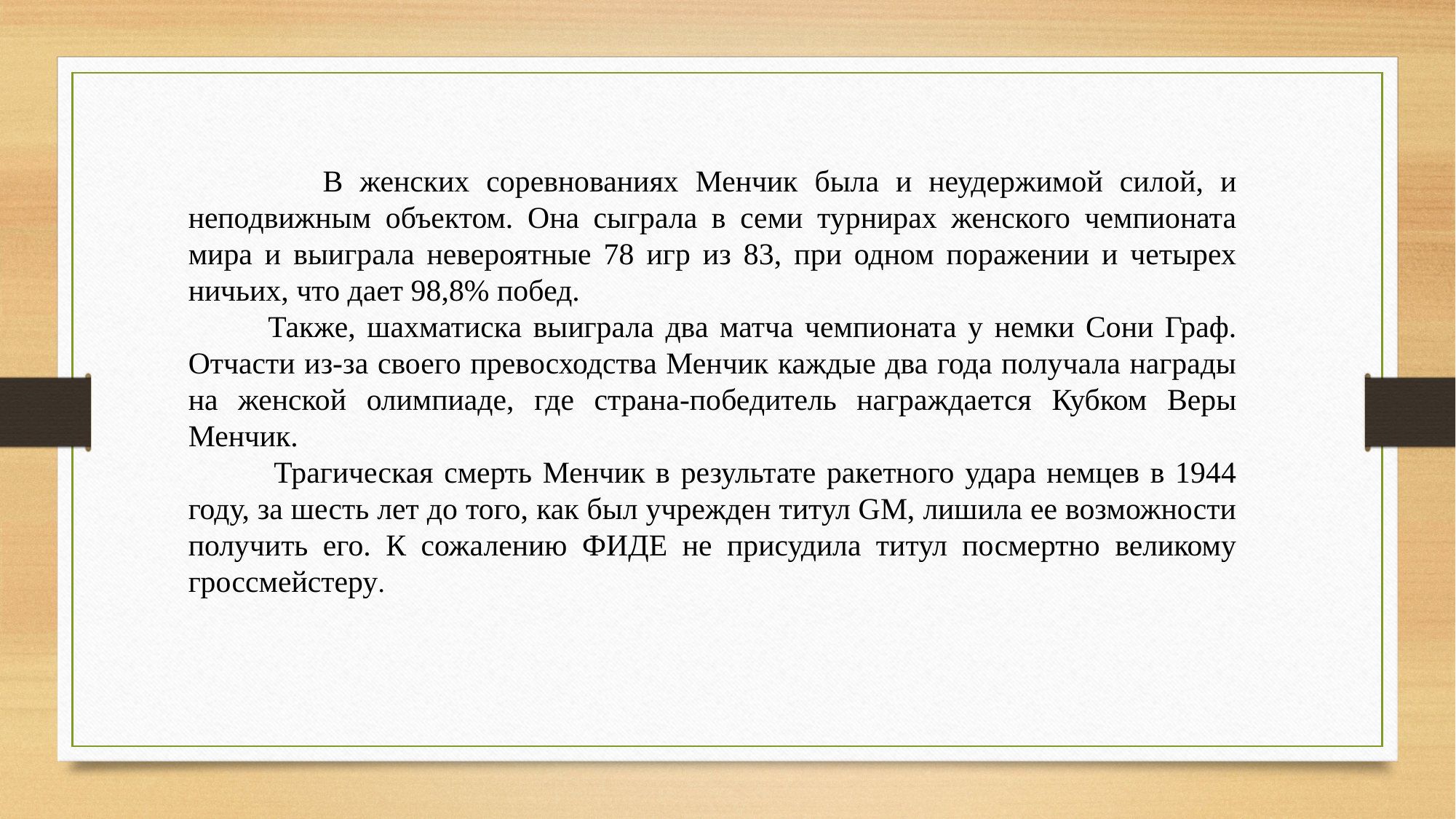

В женских соревнованиях Менчик была и неудержимой силой, и неподвижным объектом. Она сыграла в семи турнирах женского чемпионата мира и выиграла невероятные 78 игр из 83, при одном поражении и четырех ничьих, что дает 98,8% побед.
       Также, шахматиска выиграла два матча чемпионата у немки Сони Граф. Отчасти из-за своего превосходства Менчик каждые два года получала награды на женской олимпиаде, где страна-победитель награждается Кубком Веры Менчик.
        Трагическая смерть Менчик в результате ракетного удара немцев в 1944 году, за шесть лет до того, как был учрежден титул GM, лишила ее возможности получить его. К сожалению ФИДЕ не присудила титул посмертно великому гроссмейстеру.